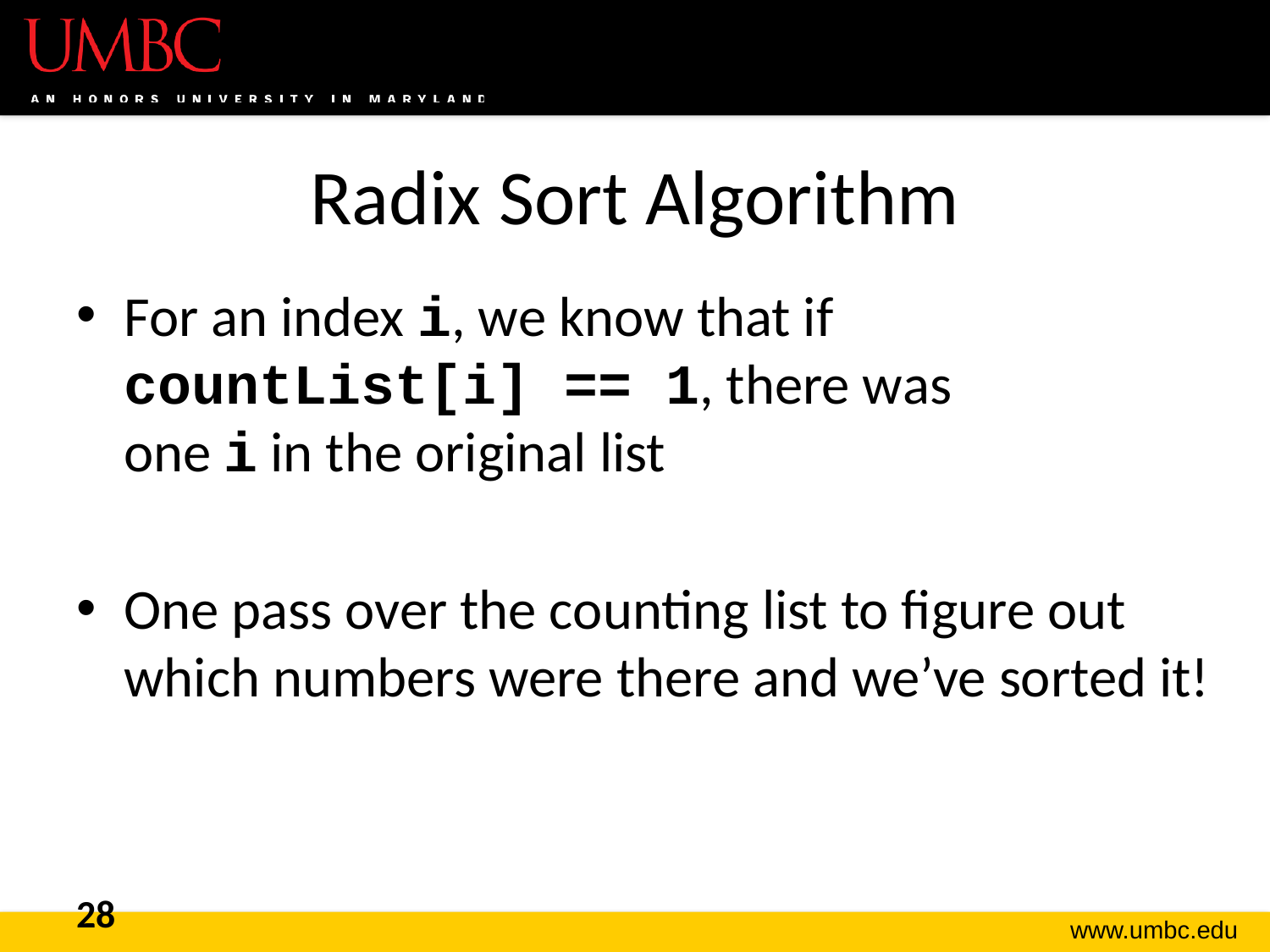

# Radix Sort Algorithm
For an index i, we know that if
countList[i] == 1, there was
one i in the original list

One pass over the counting list to figure out which numbers were there and we’ve sorted it!

28